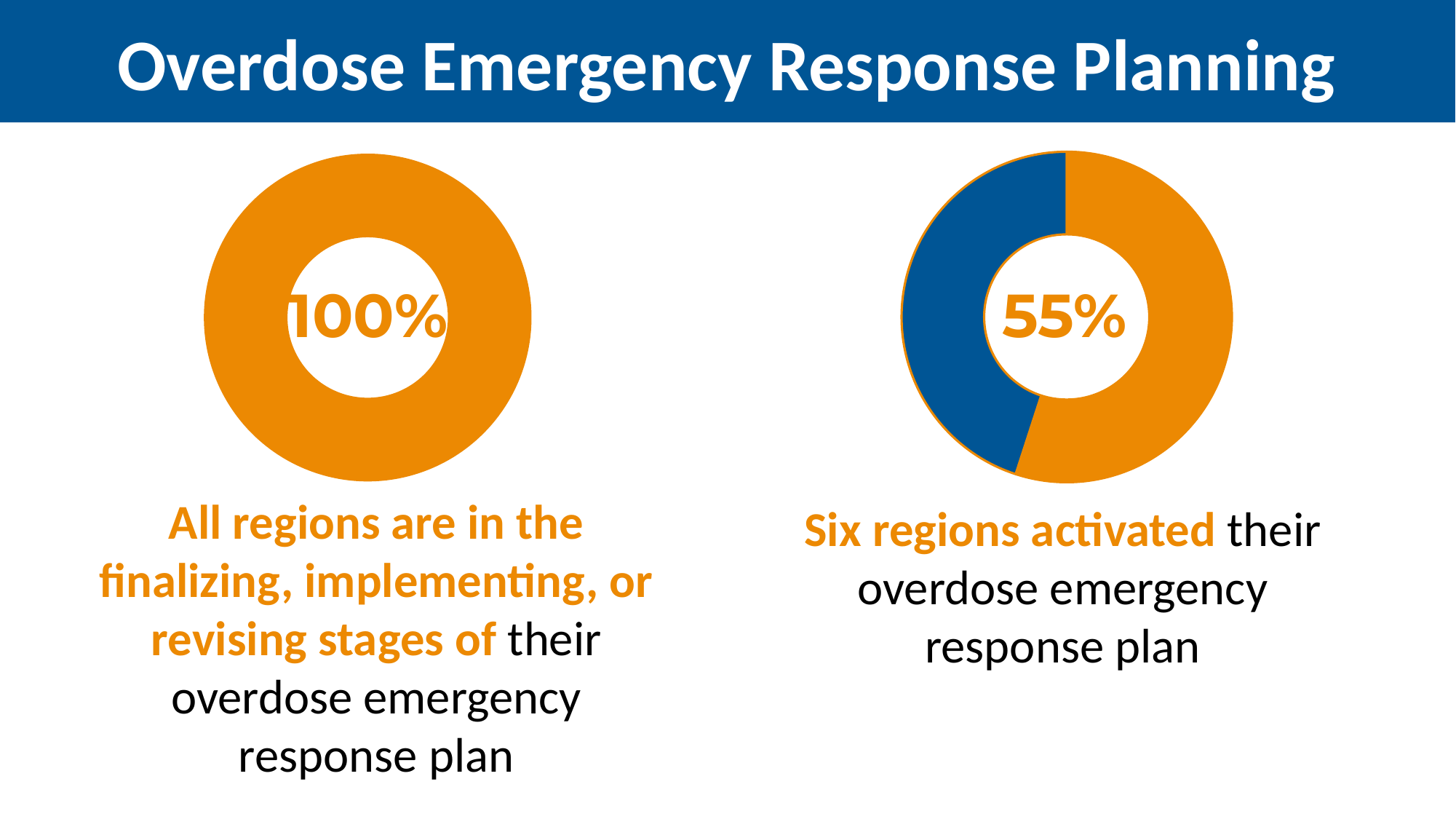

Overdose Emergency Response Planning

### Chart

| Category | Column1 |
|---|---|
| In Progress | 100.0 |
| Complete | 0.0 |

### Chart

| Category | Column1 |
|---|---|
| In Progress | 55.0 |
| Complete | 45.0 |
100%
55%
All regions are in the finalizing, implementing, or revising stages of their overdose emergency response plan
Six regions activated their overdose emergency response plan